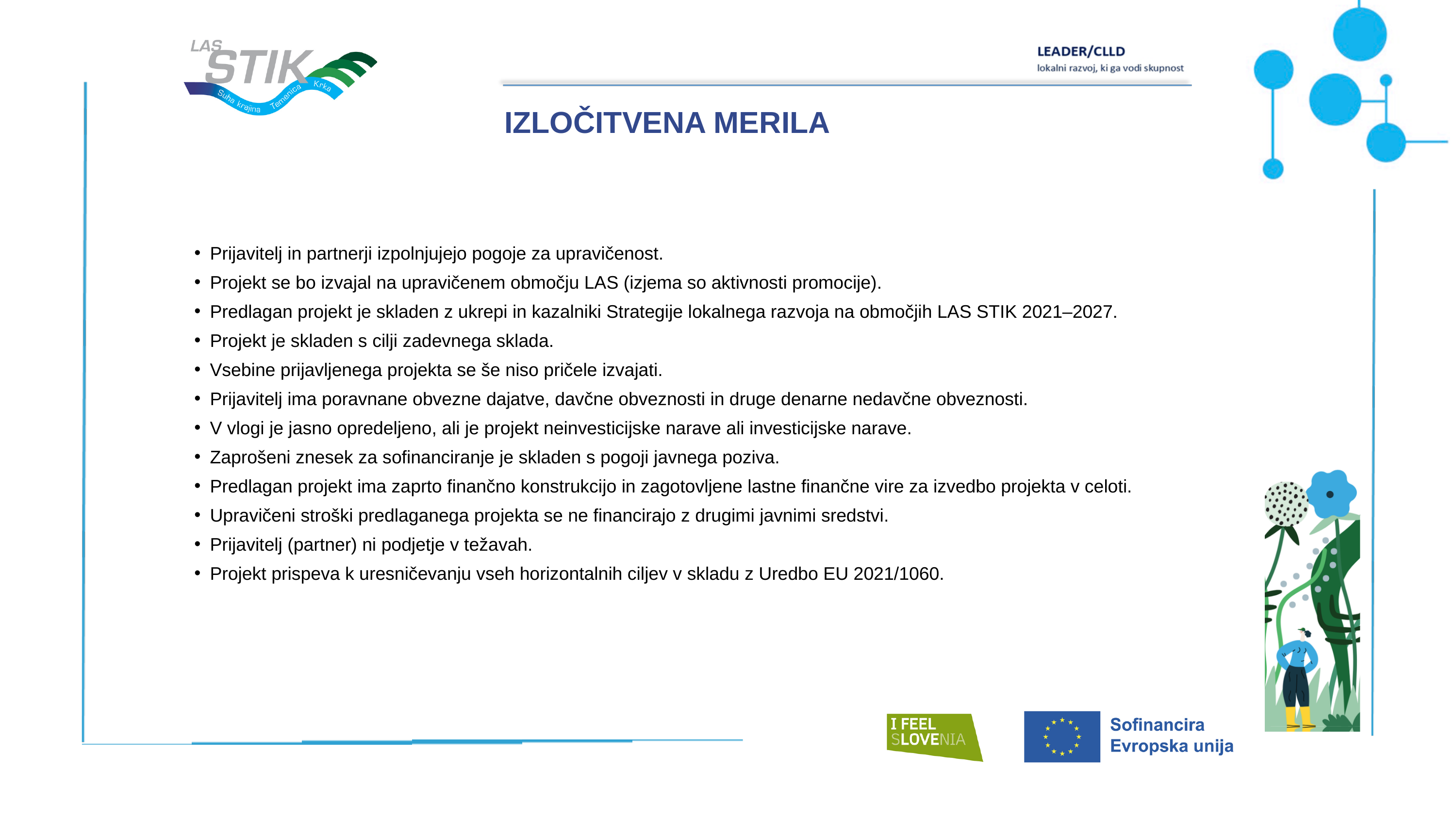

IZLOČITVENA MERILA

Prijavitelj in partnerji izpolnjujejo pogoje za upravičenost.
Projekt se bo izvajal na upravičenem območju LAS (izjema so aktivnosti promocije).
Predlagan projekt je skladen z ukrepi in kazalniki Strategije lokalnega razvoja na območjih LAS STIK 2021–2027.
Projekt je skladen s cilji zadevnega sklada.
Vsebine prijavljenega projekta se še niso pričele izvajati.
Prijavitelj ima poravnane obvezne dajatve, davčne obveznosti in druge denarne nedavčne obveznosti.
V vlogi je jasno opredeljeno, ali je projekt neinvesticijske narave ali investicijske narave.
Zaprošeni znesek za sofinanciranje je skladen s pogoji javnega poziva.
Predlagan projekt ima zaprto finančno konstrukcijo in zagotovljene lastne finančne vire za izvedbo projekta v celoti.
Upravičeni stroški predlaganega projekta se ne financirajo z drugimi javnimi sredstvi.
Prijavitelj (partner) ni podjetje v težavah.
Projekt prispeva k uresničevanju vseh horizontalnih ciljev v skladu z Uredbo EU 2021/1060.